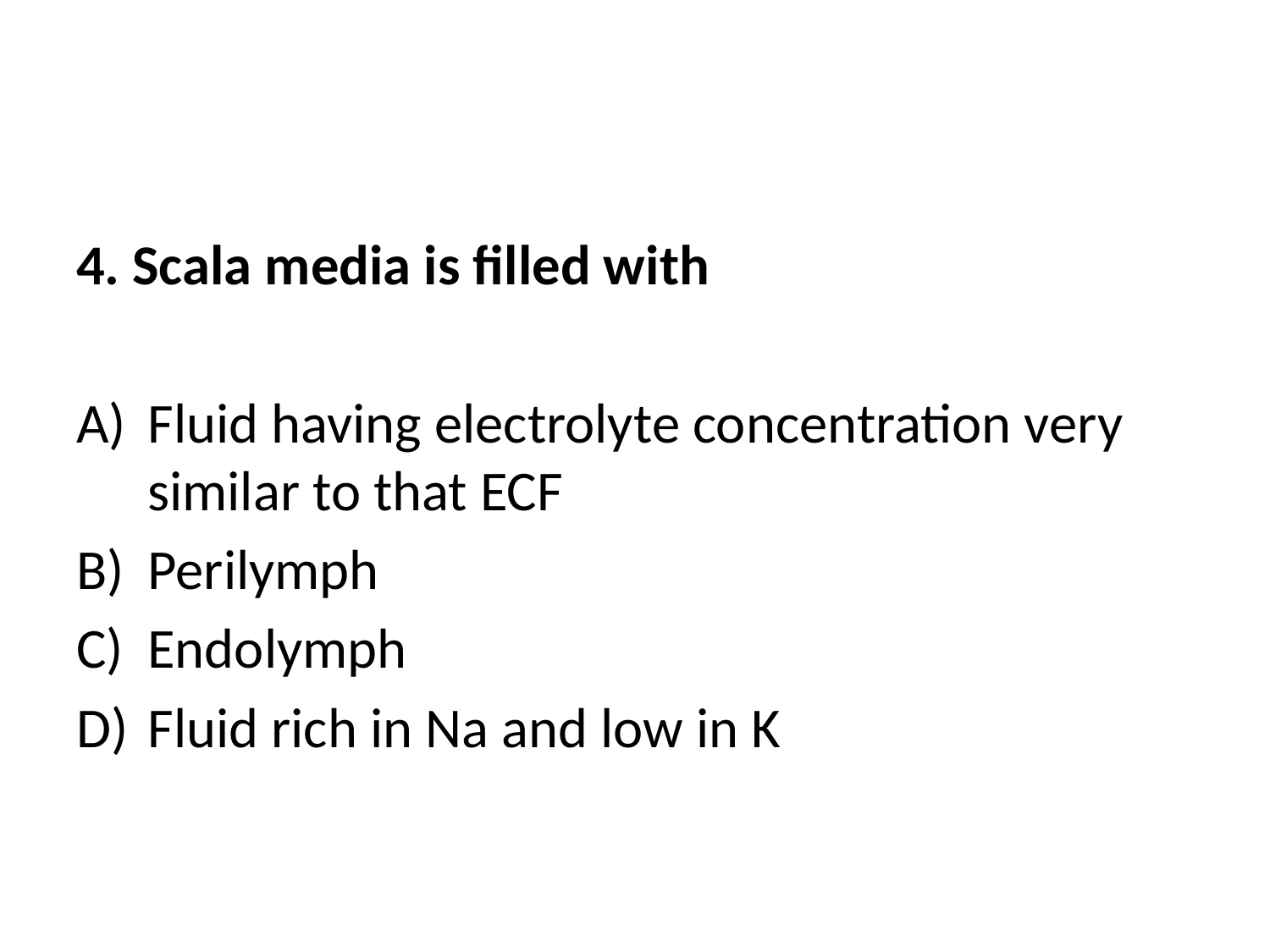

#
4. Scala media is filled with

Fluid having electrolyte concentration very similar to that ECF
Perilymph
Endolymph
Fluid rich in Na and low in K